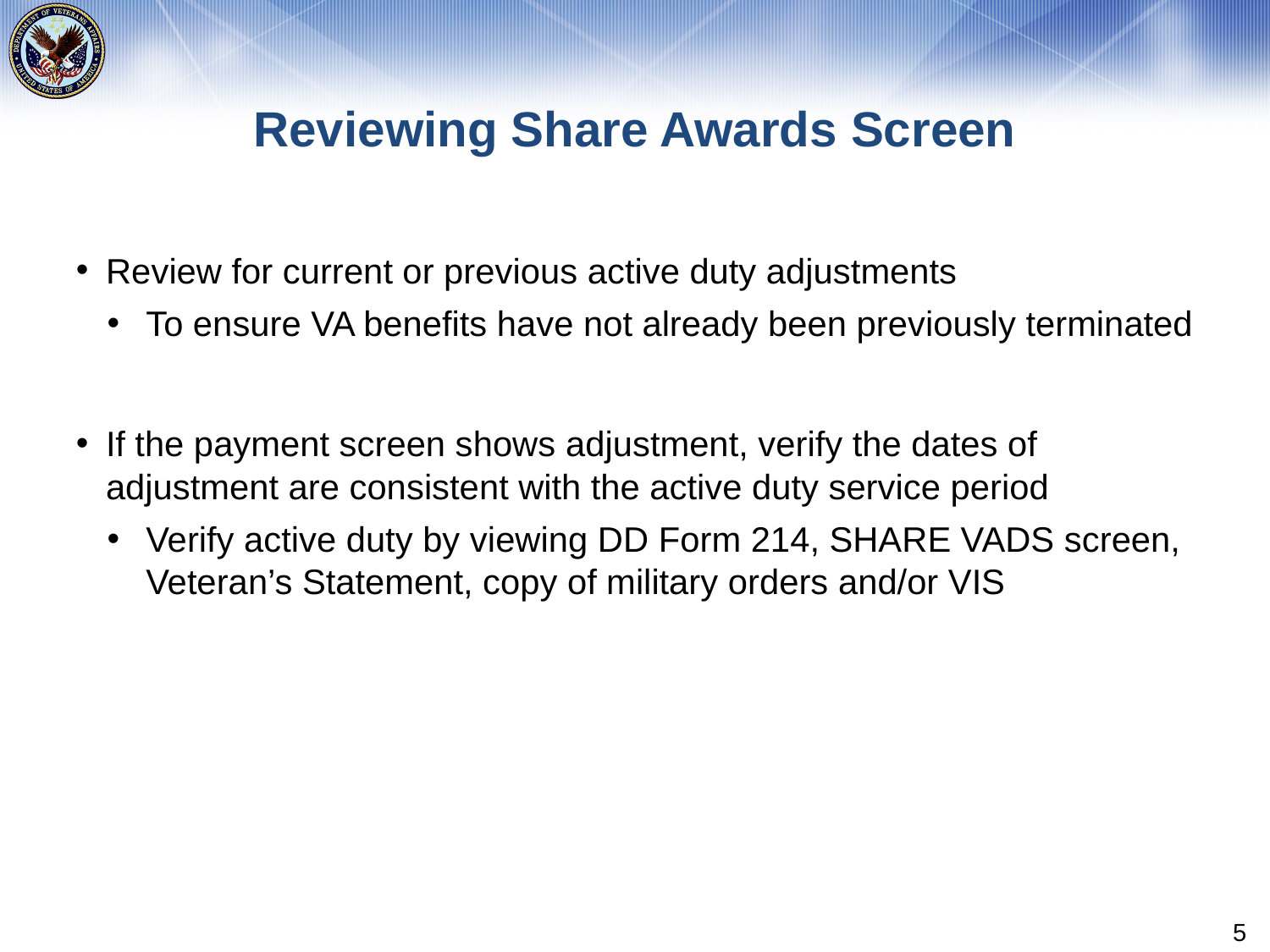

# Reviewing Share Awards Screen
Review for current or previous active duty adjustments
To ensure VA benefits have not already been previously terminated

If the payment screen shows adjustment, verify the dates of adjustment are consistent with the active duty service period
Verify active duty by viewing DD Form 214, SHARE VADS screen, Veteran’s Statement, copy of military orders and/or VIS
5